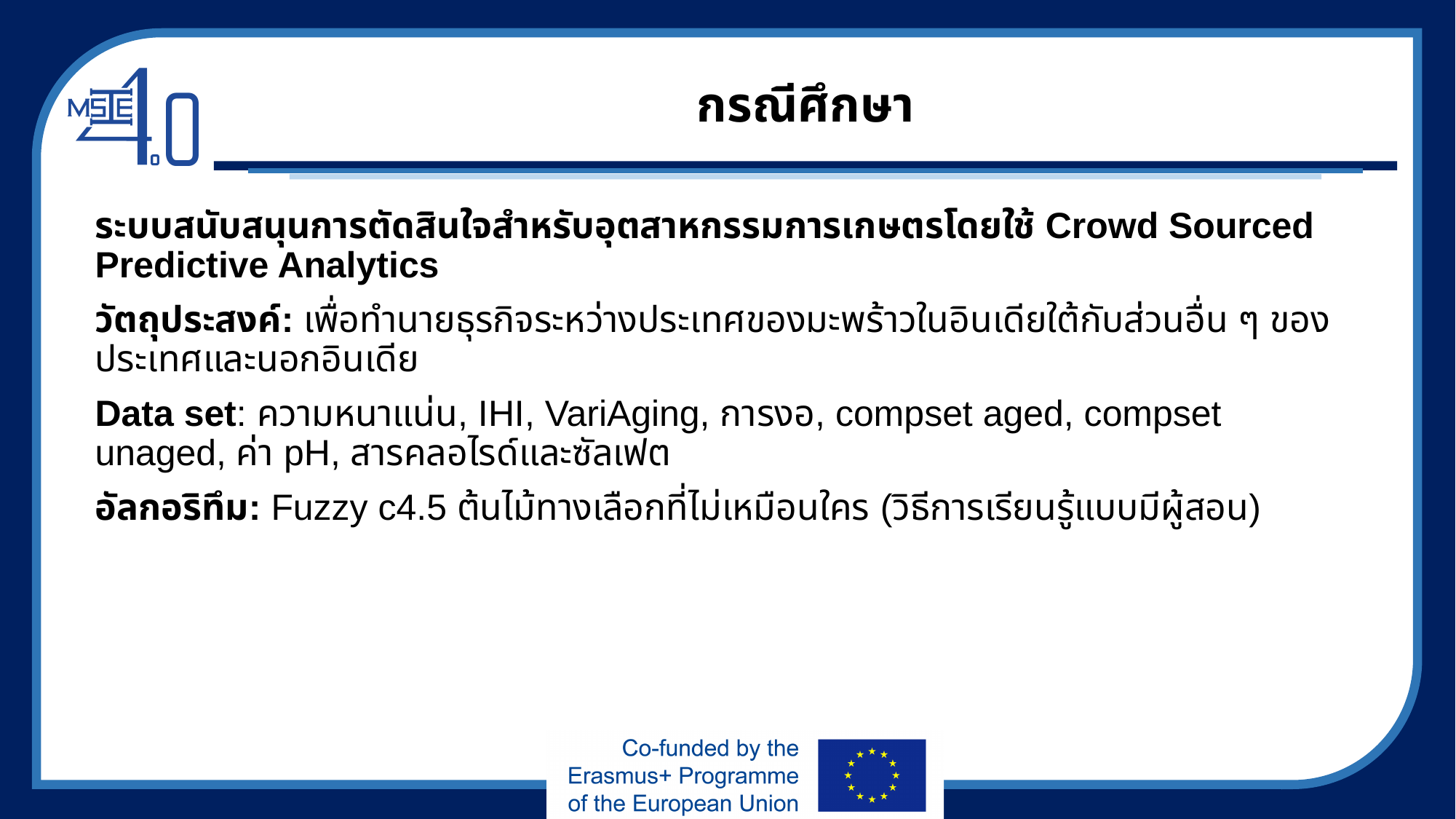

# กรณีศึกษา
ระบบสนับสนุนการตัดสินใจสำหรับอุตสาหกรรมการเกษตรโดยใช้ Crowd Sourced Predictive Analytics
วัตถุประสงค์: เพื่อทำนายธุรกิจระหว่างประเทศของมะพร้าวในอินเดียใต้กับส่วนอื่น ๆ ของประเทศและนอกอินเดีย
Data set: ความหนาแน่น, IHI, VariAging, การงอ, compset aged, compset unaged, ค่า pH, สารคลอไรด์และซัลเฟต
อัลกอริทึม: Fuzzy c4.5 ต้นไม้ทางเลือกที่ไม่เหมือนใคร (วิธีการเรียนรู้แบบมีผู้สอน)